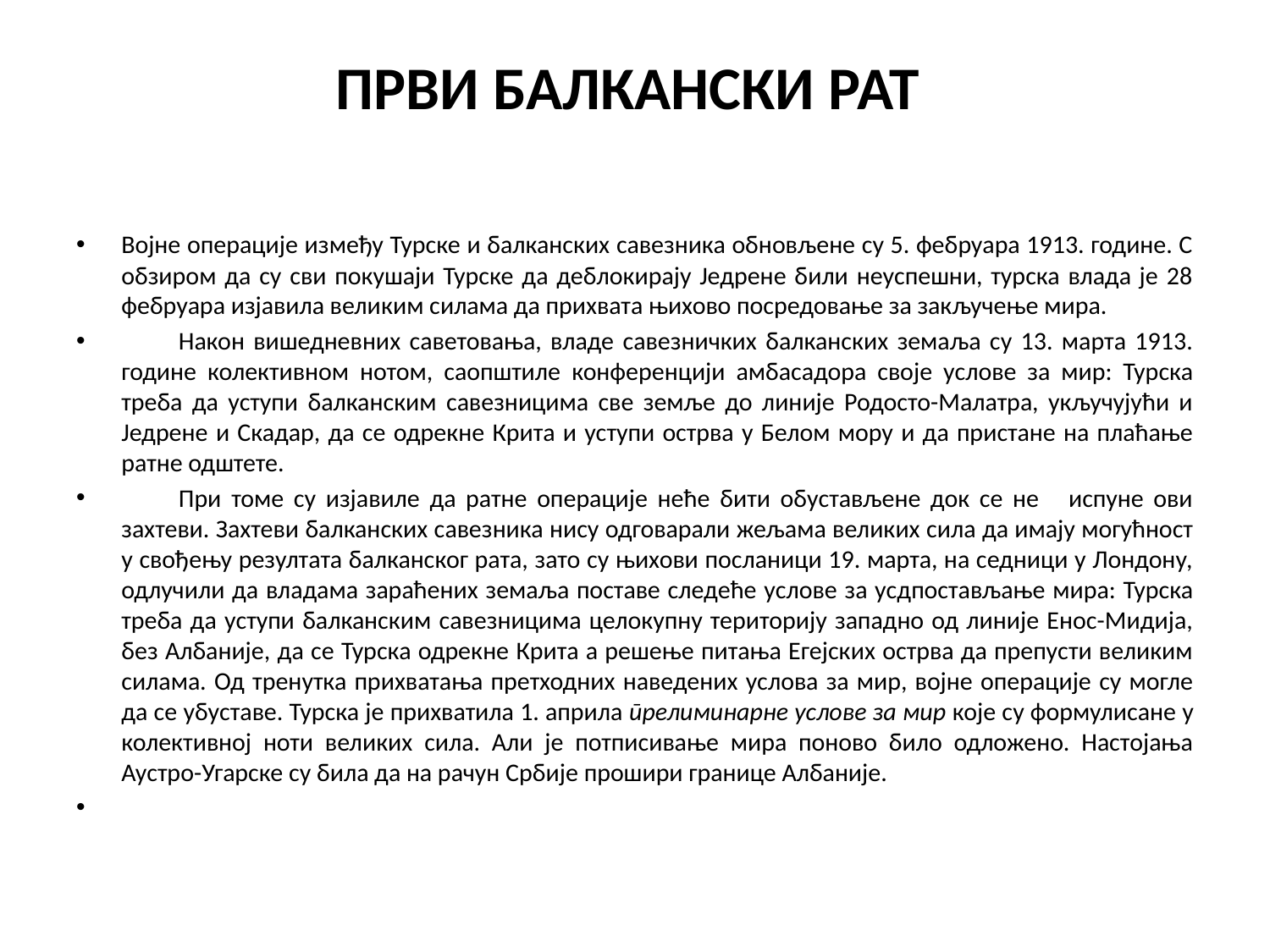

# ПРВИ БАЛКАНСКИ РАТ
Војне операције између Турске и балканских савезника обновљене су 5. фебруара 1913. године. С обзиром да су сви покушаји Турске да деблокирају Једрене били неуспешни, турска влада је 28 фебруара изјавила великим силама да прихвата њихово посредовање за закључење мира.
	Након вишедневних саветовања, владе савезничких балканских земаља су 13. марта 1913. године колективном нотом, саопштиле конференцији амбасадора своје услове за мир: Турска треба да уступи балканским савезницима све земље до линије Родосто-Малатра, укључујући и Једрене и Скадар, да се одрекне Крита и уступи острва у Белом мору и да пристане на плаћање ратне одштете.
	При томе су изјавиле да ратне операције неће бити обустављене док се не   испуне ови захтеви. Захтеви балканских савезника нису одговарали жељама великих сила да имају могућност у свођењу резултата балканског рата, зато су њихови посланици 19. марта, на седници у Лондону, одлучили да владама зараћених земаља поставе следеће услове за усдпостављање мира: Турска треба да уступи балканским савезницима целокупну територију западно од линије Енос-Мидија, без Албаније, да се Турска одрекне Крита а решење питања Егејских острва да препусти великим силама. Од тренутка прихватања претходних наведених услова за мир, војне операције су могле да се убуставе. Турска је прихватила 1. априла прелиминарне услове за мир које су формулисане у колективној ноти великих сила. Али је потписивање мира поново било одложено. Настојања Аустро-Угарске су била да на рачун Србије прошири границе Албаније.